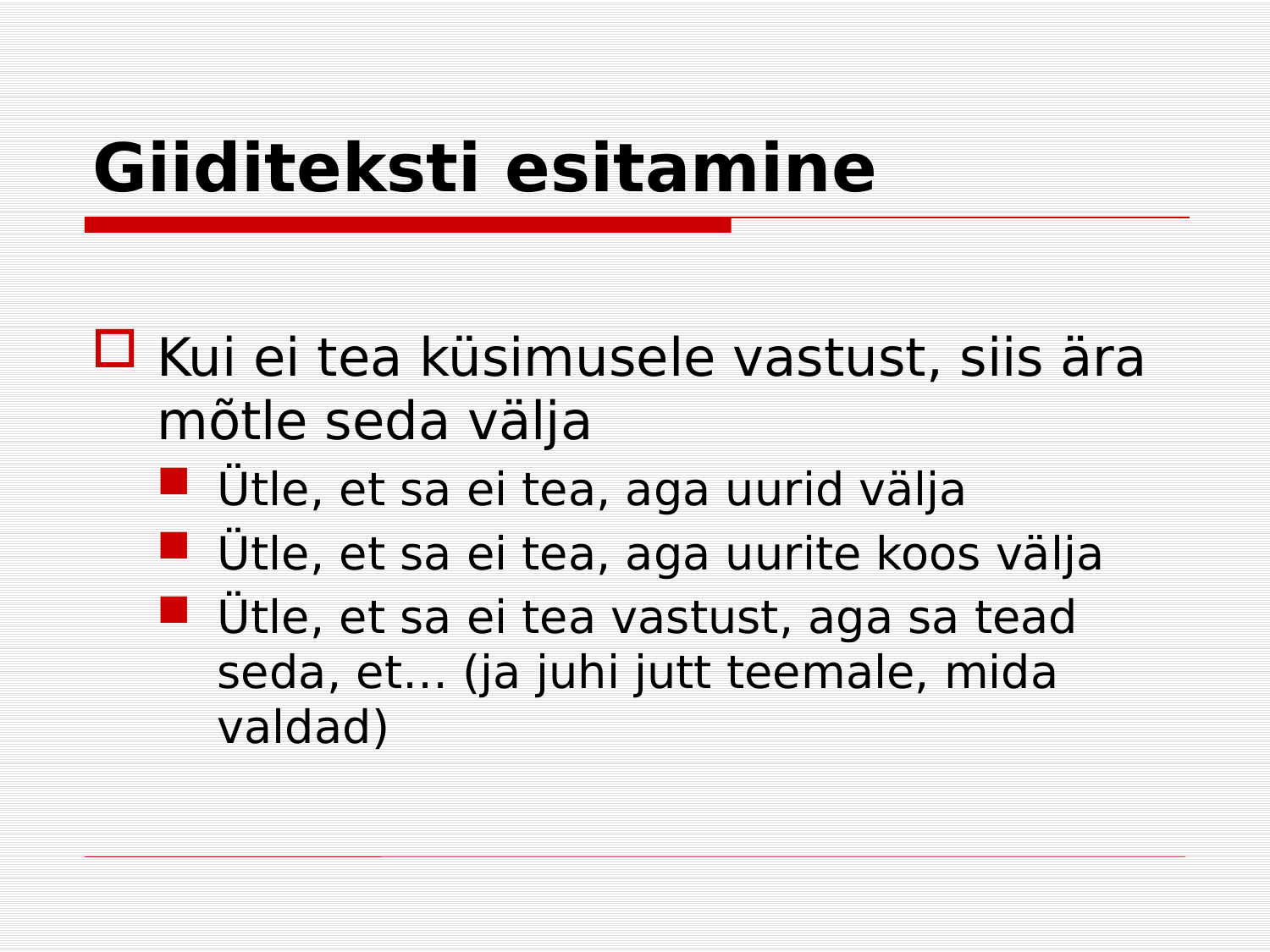

# Giiditeksti esitamine

Kui ei tea küsimusele vastust, siis ära mõtle seda välja
Ütle, et sa ei tea, aga uurid välja
Ütle, et sa ei tea, aga uurite koos välja
Ütle, et sa ei tea vastust, aga sa tead seda, et… (ja juhi jutt teemale, mida valdad)